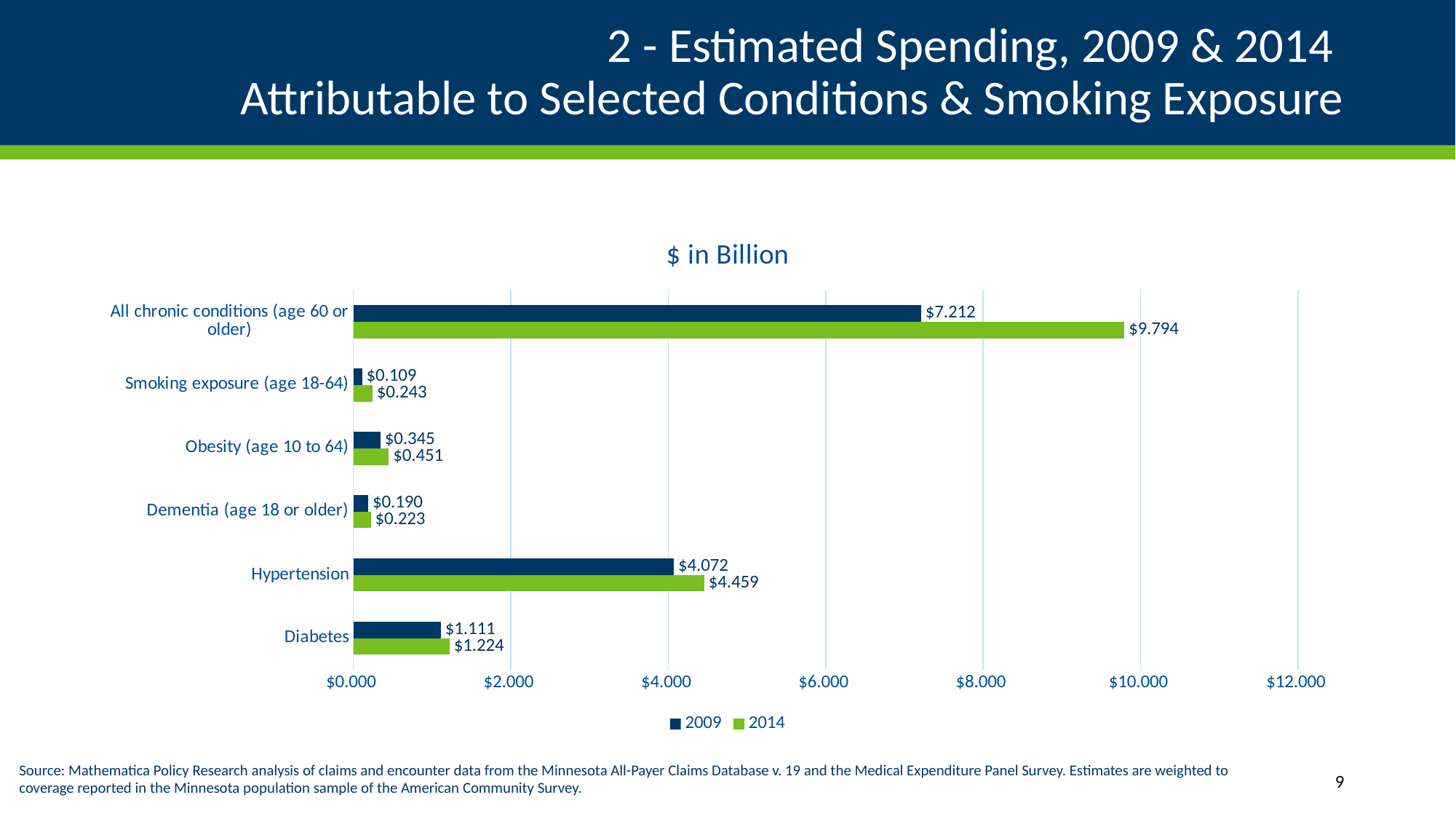

# 2 - Estimated Spending, 2009 & 2014 Attributable to Selected Conditions & Smoking Exposure

### Chart: $ in Billion

| Category | 2014 | 2009 |
|---|---|---|
| Diabetes | 1.224 | 1.111 |
| Hypertension | 4.4590000000000005 | 4.072 |
| Dementia (age 18 or older) | 0.223 | 0.19 |
| Obesity (age 10 to 64) | 0.450801 | 0.345204 |
| Smoking exposure (age 18-64) | 0.24330000000000002 | 0.10943 |
| All chronic conditions (age 60 or older) | 9.794 | 7.212 |
Source: Mathematica Policy Research analysis of claims and encounter data from the Minnesota All-Payer Claims Database v. 19 and the Medical Expenditure Panel Survey. Estimates are weighted to coverage reported in the Minnesota population sample of the American Community Survey.
9